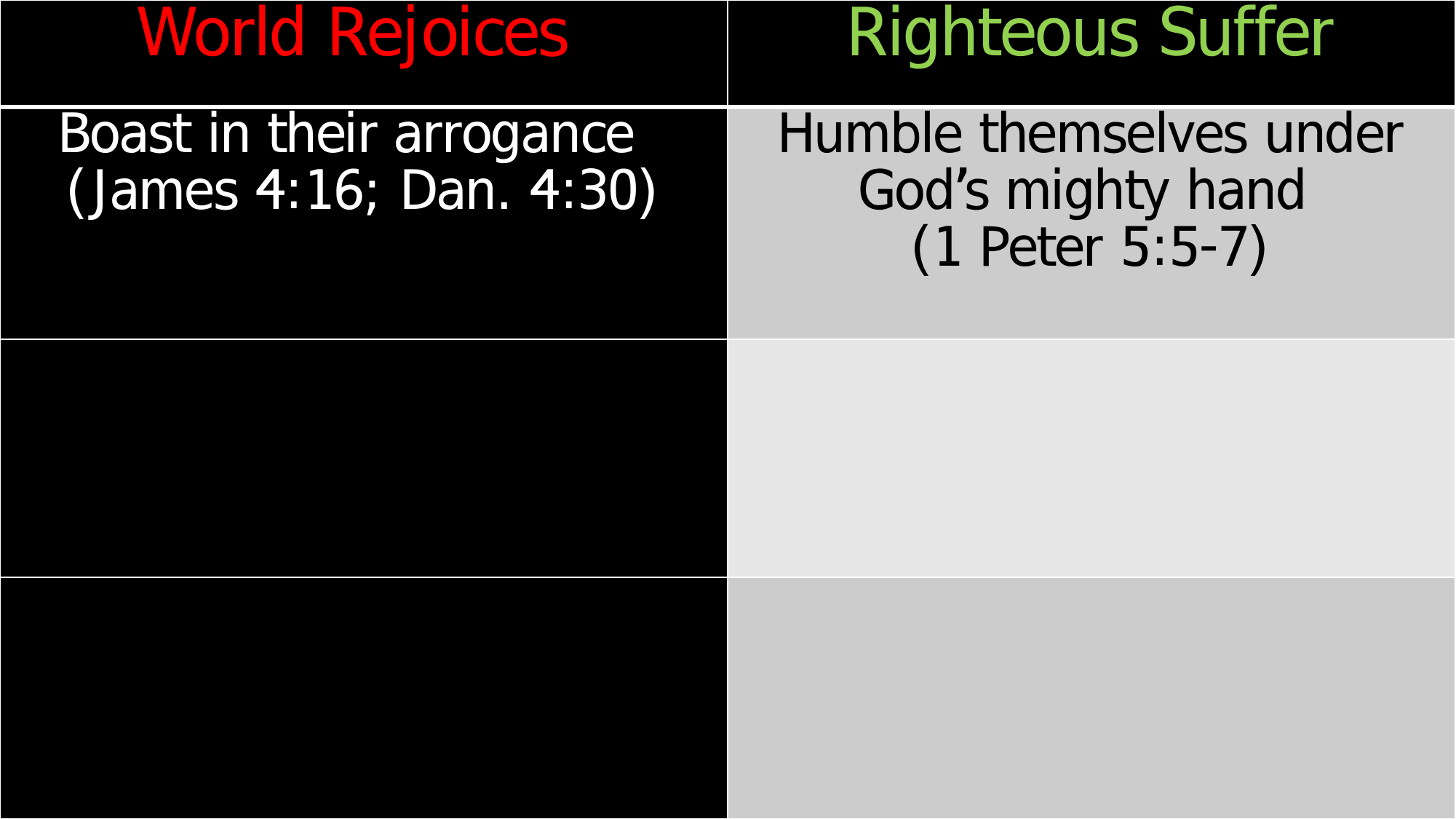

| World Rejoices | Righteous Suffer |
| --- | --- |
| Boast in their arrogance (James 4:16; Dan. 4:30) | Humble themselves under God’s mighty hand (1 Peter 5:5-7) |
|  |  |
|  |  |